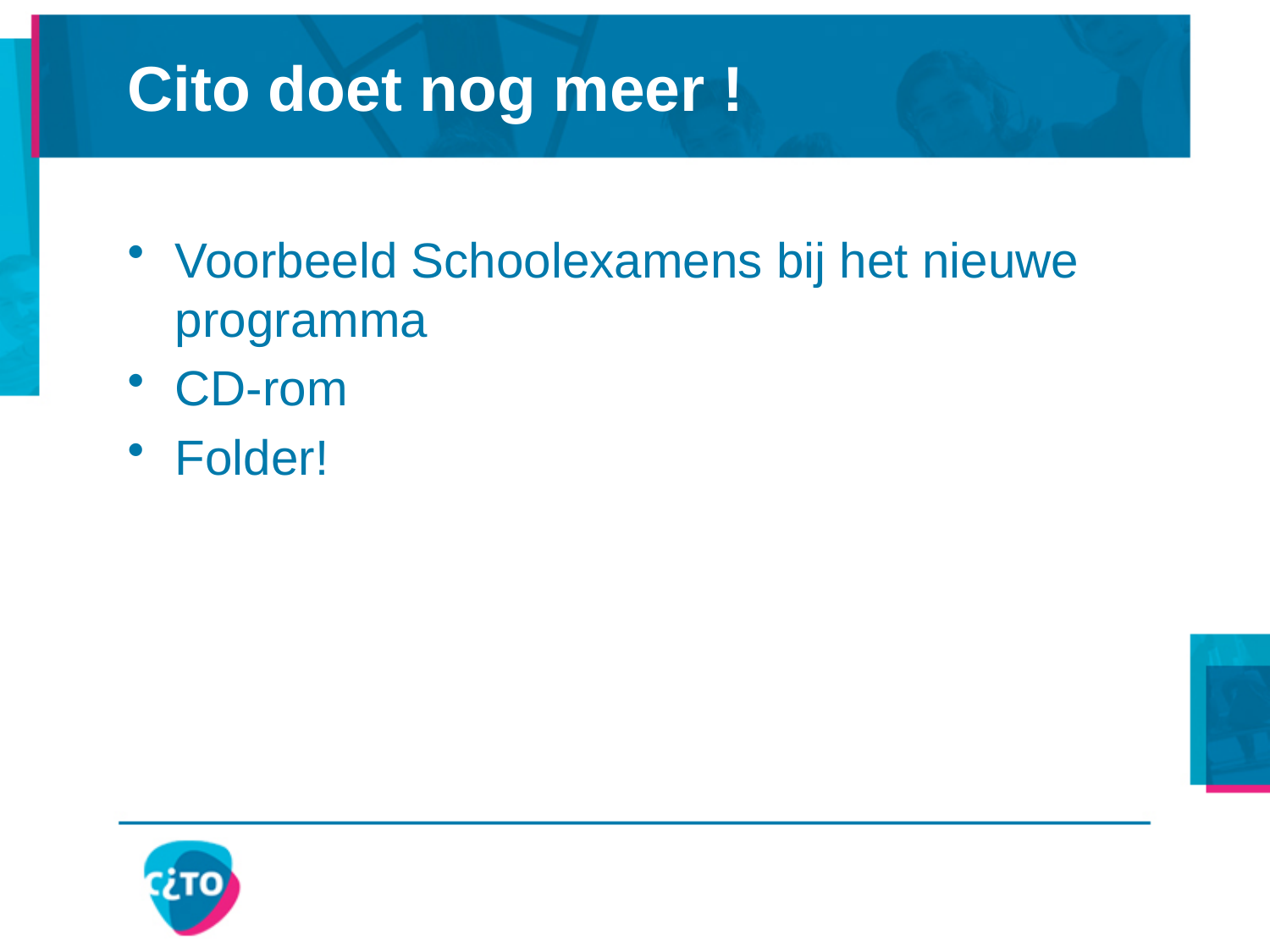

# Cito doet nog meer !
Voorbeeld Schoolexamens bij het nieuwe programma
CD-rom
Folder!